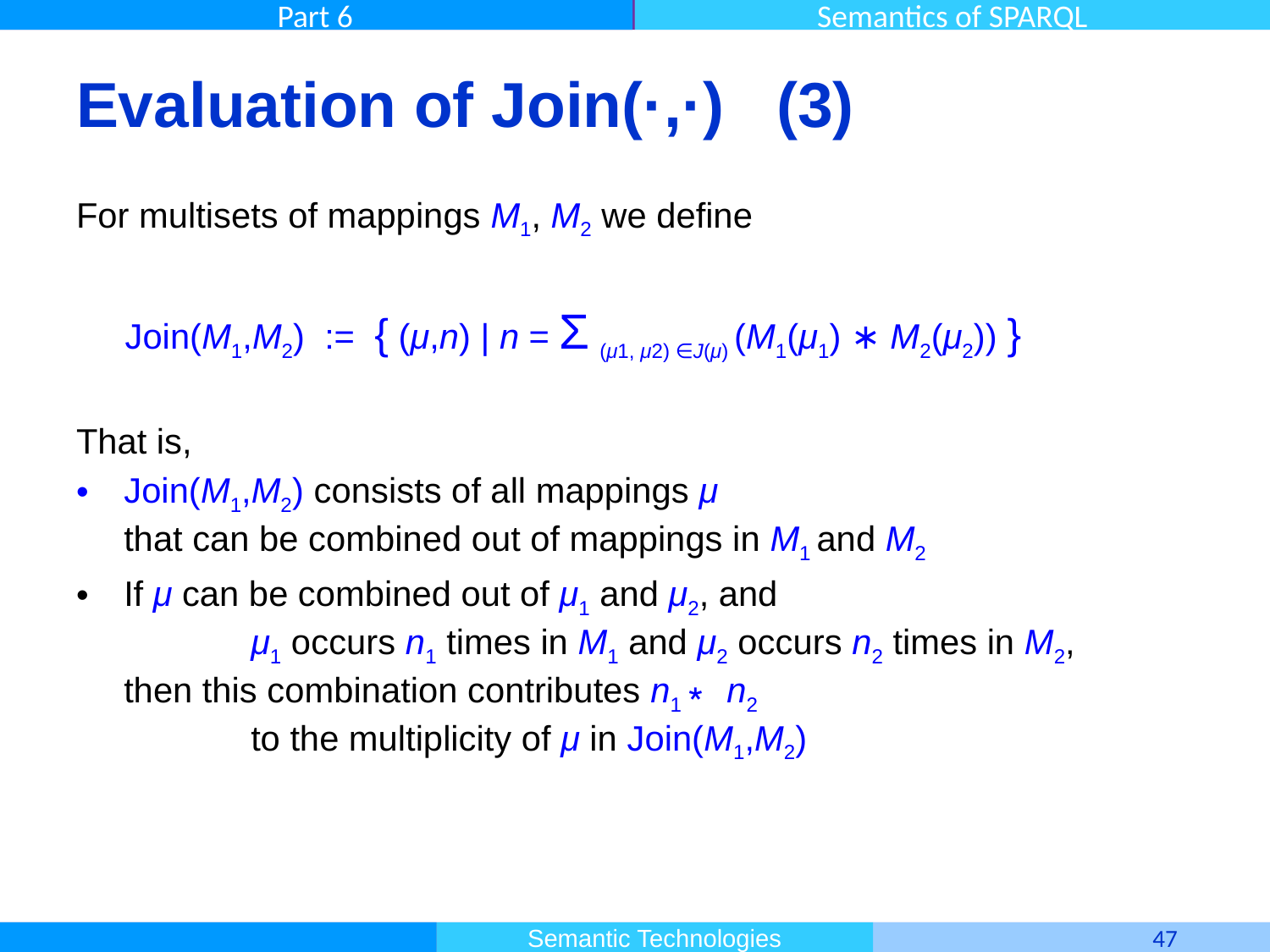

# Evaluation of Join(·,·)   (3)
For multisets of mappings M1, M2 we define

     Join(M1,M2)  :=  { (μ,n) | n = Σ (μ1, μ2) ∈J(μ) (M1(μ1) ∗ M2(μ2)) }

That is,
Join(M1,M2) consists of all mappings μ
that can be combined out of mappings in M1 and M2
If μ can be combined out of μ1 and μ2, and
	μ1 occurs n1 times in M1 and μ2 occurs n2 times in M2,
then this combination contributes n1 ∗ n2
	to the multiplicity of μ in Join(M1,M2)